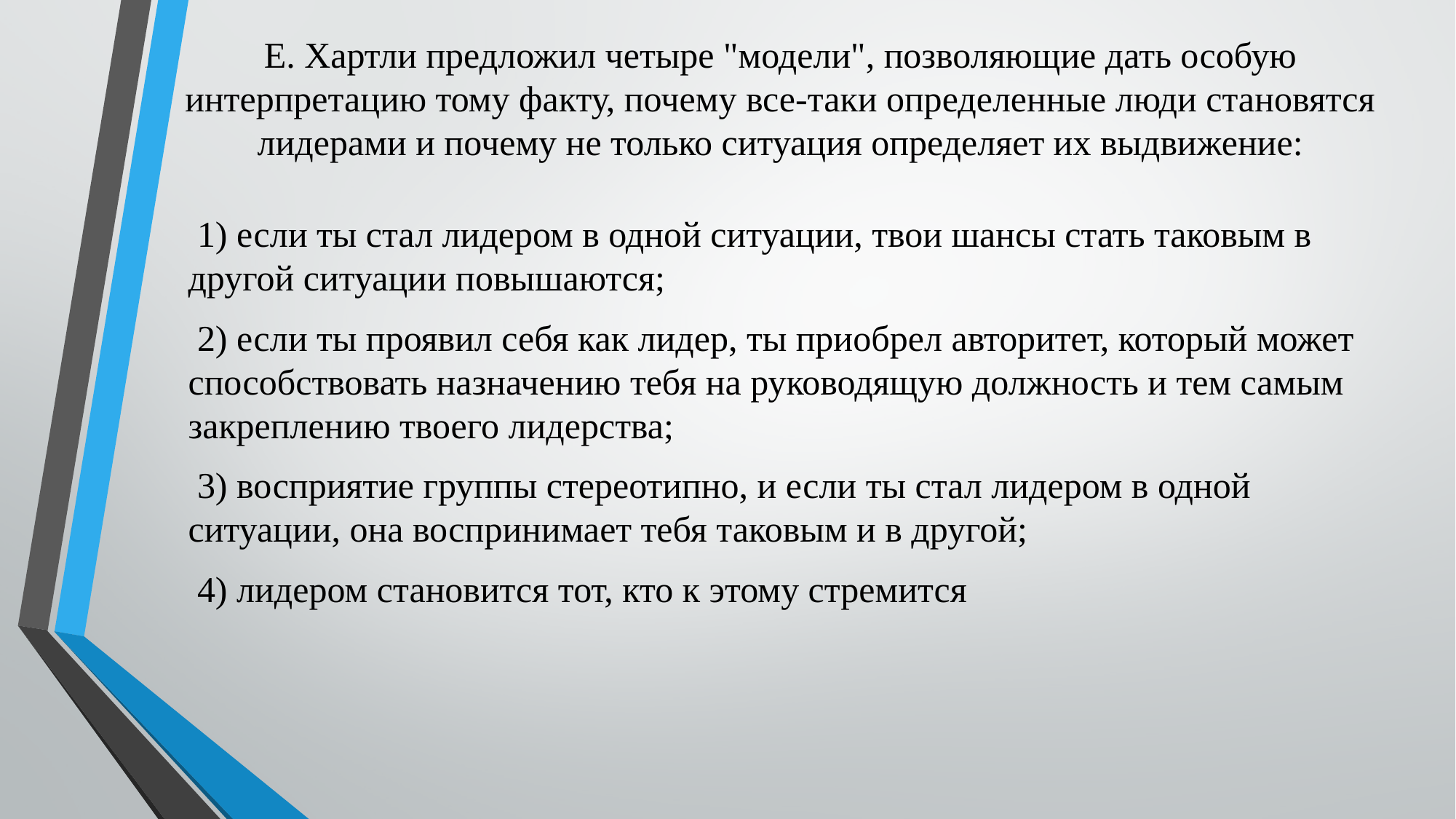

# Е. Хартли предложил четыре "модели", позволяющие дать особую интерпретацию тому факту, почему все-таки определенные люди становятся лидерами и почему не только ситуация определяет их выдвижение:
 1) если ты стал лидером в одной ситуации, твои шансы стать таковым в другой ситуации повышаются;
 2) если ты проявил себя как лидер, ты приобрел авторитет, который может способствовать назначению тебя на руководящую должность и тем самым закреплению твоего лидерства;
 3) восприятие группы стереотипно, и если ты стал лидером в одной ситуации, она воспринимает тебя таковым и в другой;
 4) лидером становится тот, кто к этому стремится